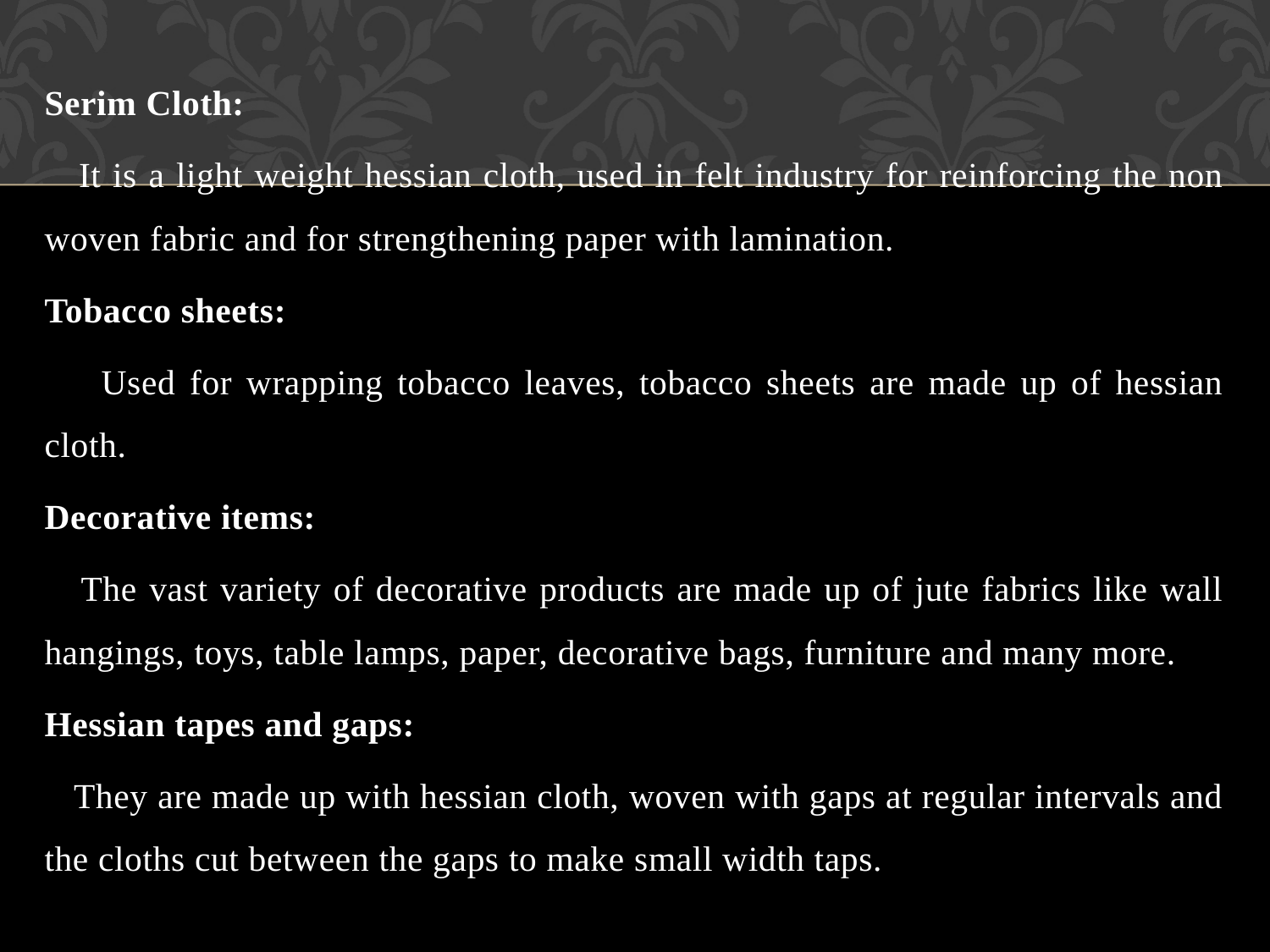

Serim Cloth:
   It is a light weight hessian cloth, used in felt industry for reinforcing the non woven fabric and for strengthening paper with lamination.
Tobacco sheets:
    Used for wrapping tobacco leaves, tobacco sheets are made up of hessian cloth.
Decorative items:
   The vast variety of decorative products are made up of jute fabrics like wall hangings, toys, table lamps, paper, decorative bags, furniture and many more.
Hessian tapes and gaps:
   They are made up with hessian cloth, woven with gaps at regular intervals and the cloths cut between the gaps to make small width taps.